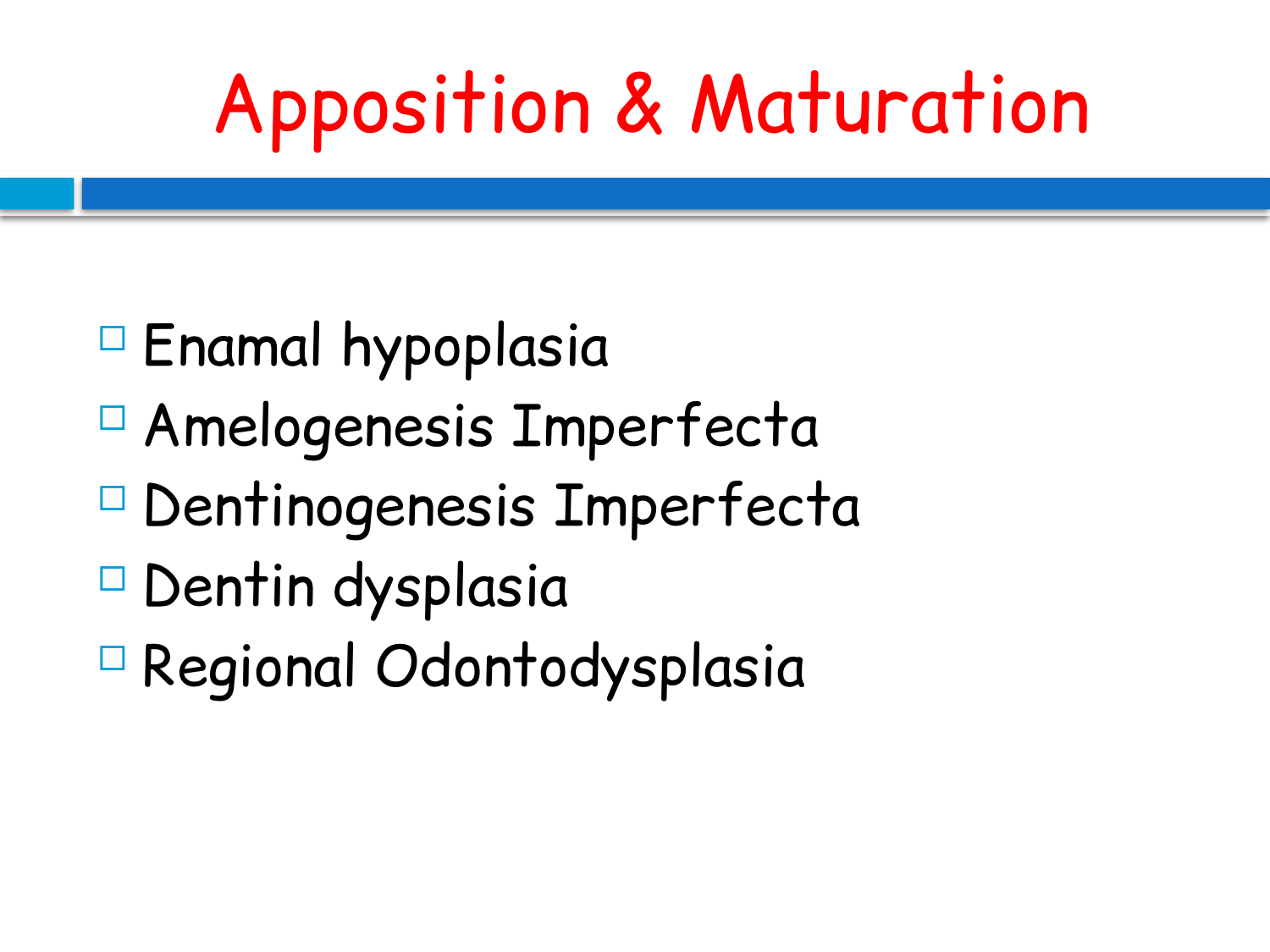

# Apposition & Maturation

Enamal hypoplasia
Amelogenesis Imperfecta
Dentinogenesis Imperfecta
Dentin dysplasia
Regional Odontodysplasia